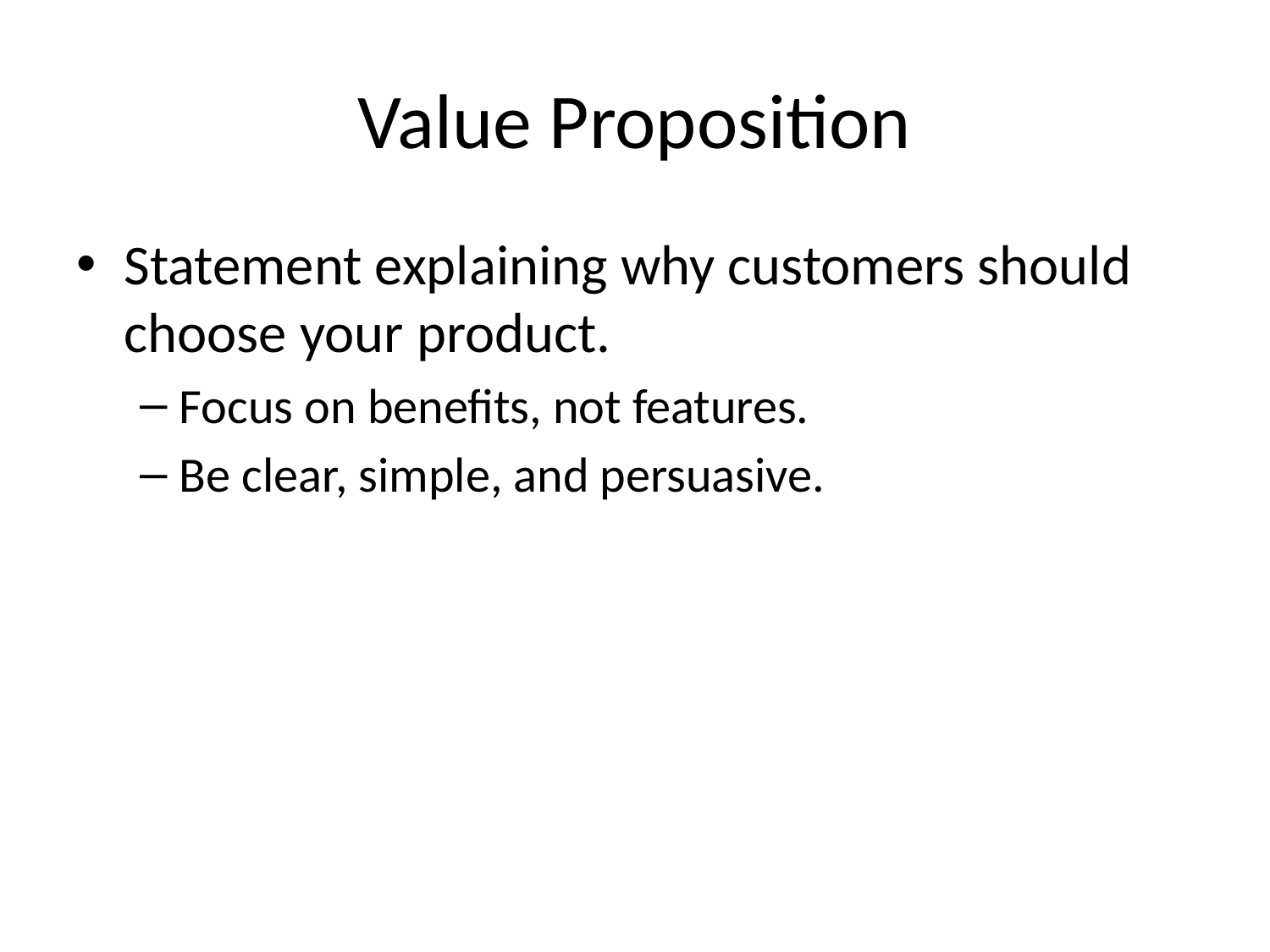

# Value Proposition
Statement explaining why customers should choose your product.
Focus on benefits, not features.
Be clear, simple, and persuasive.